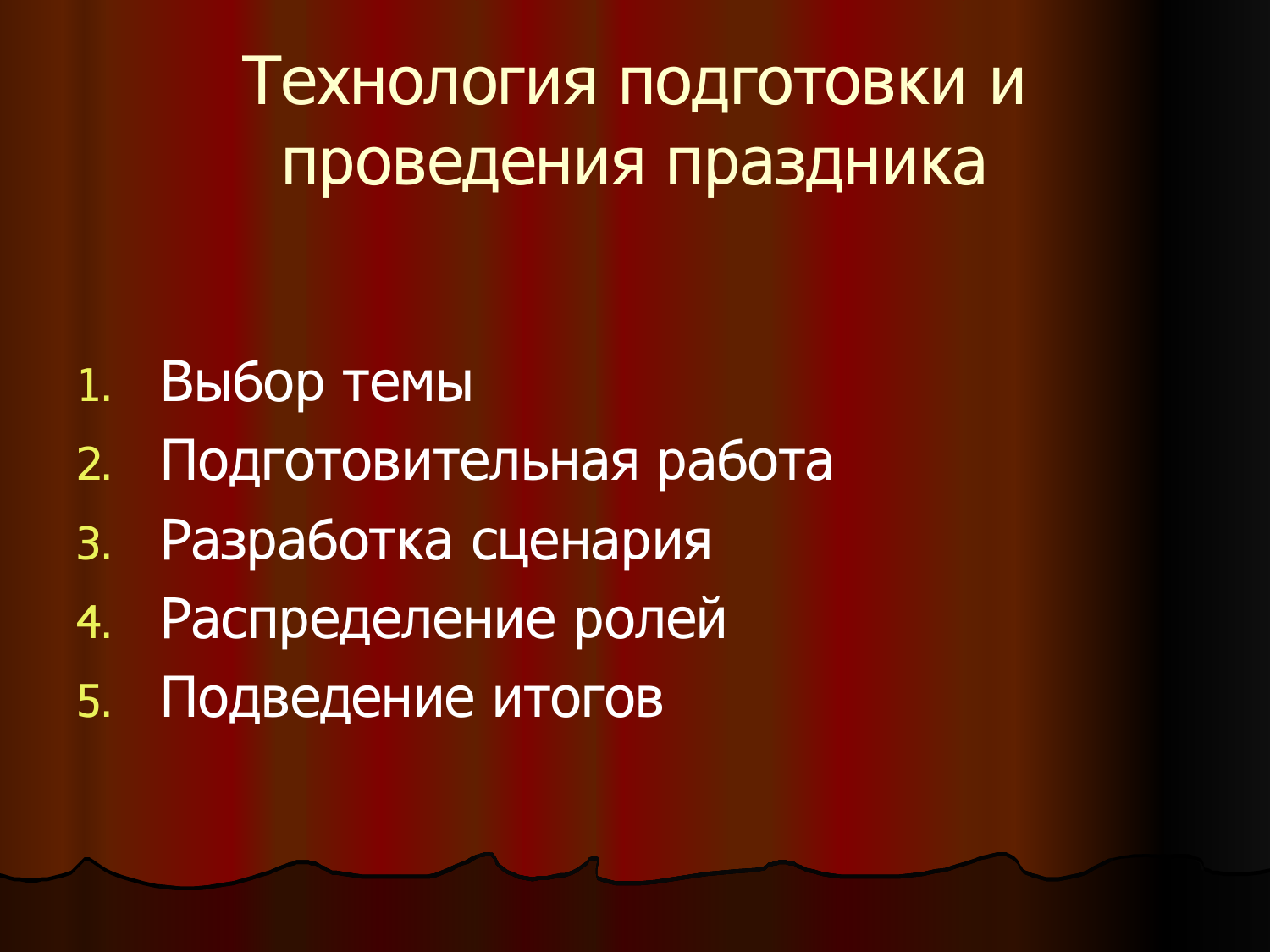

# Технология подготовки и проведения праздника
Выбор темы
Подготовительная работа
Разработка сценария
Распределение ролей
Подведение итогов